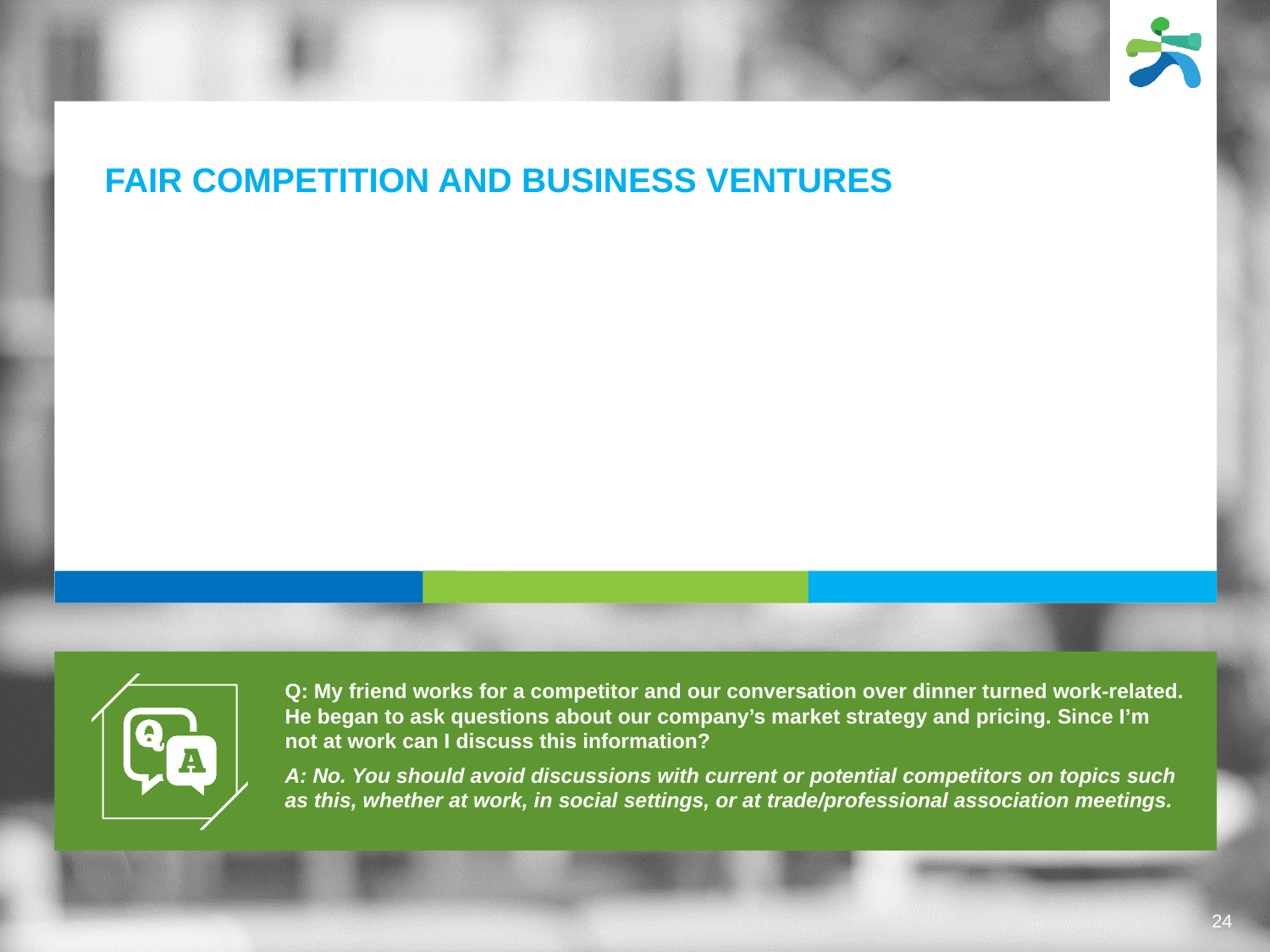

FAIR COMPETITION AND BUSINESS VENTURES
We are committed to fair competition and do not engage in practices that illegally restrain trade or reduce competition.
Business activities must comply with federal and state antitrust laws that encourage competition and prohibit certain activities limiting competition. Additionally, many of the activities that violate federal or state antitrust laws may also violate federal and state unfair trade practice, trade secret, and procurement laws and regulations. Some examples of practices and agreements that are considered unlawful activities in restraint of trade include price fixing, bid collusion, allocating or dividing customers or markets, and agreements to boycott or refuse to deal with competitors, customers or suppliers.
Another unlawful practice is the use of market power to unfairly or unreasonably exclude  competitors or suppliers, or to influence product or service tie-ins where the availability of one product or service to a customer is conditioned upon the purchase of another.

Q: My friend works for a competitor and our conversation over dinner turned work-related. He began to ask questions about our company’s market strategy and pricing. Since I’m not at work can I discuss this information?
A: No. You should avoid discussions with current or potential competitors on topics such as this, whether at work, in social settings, or at trade/professional association meetings.